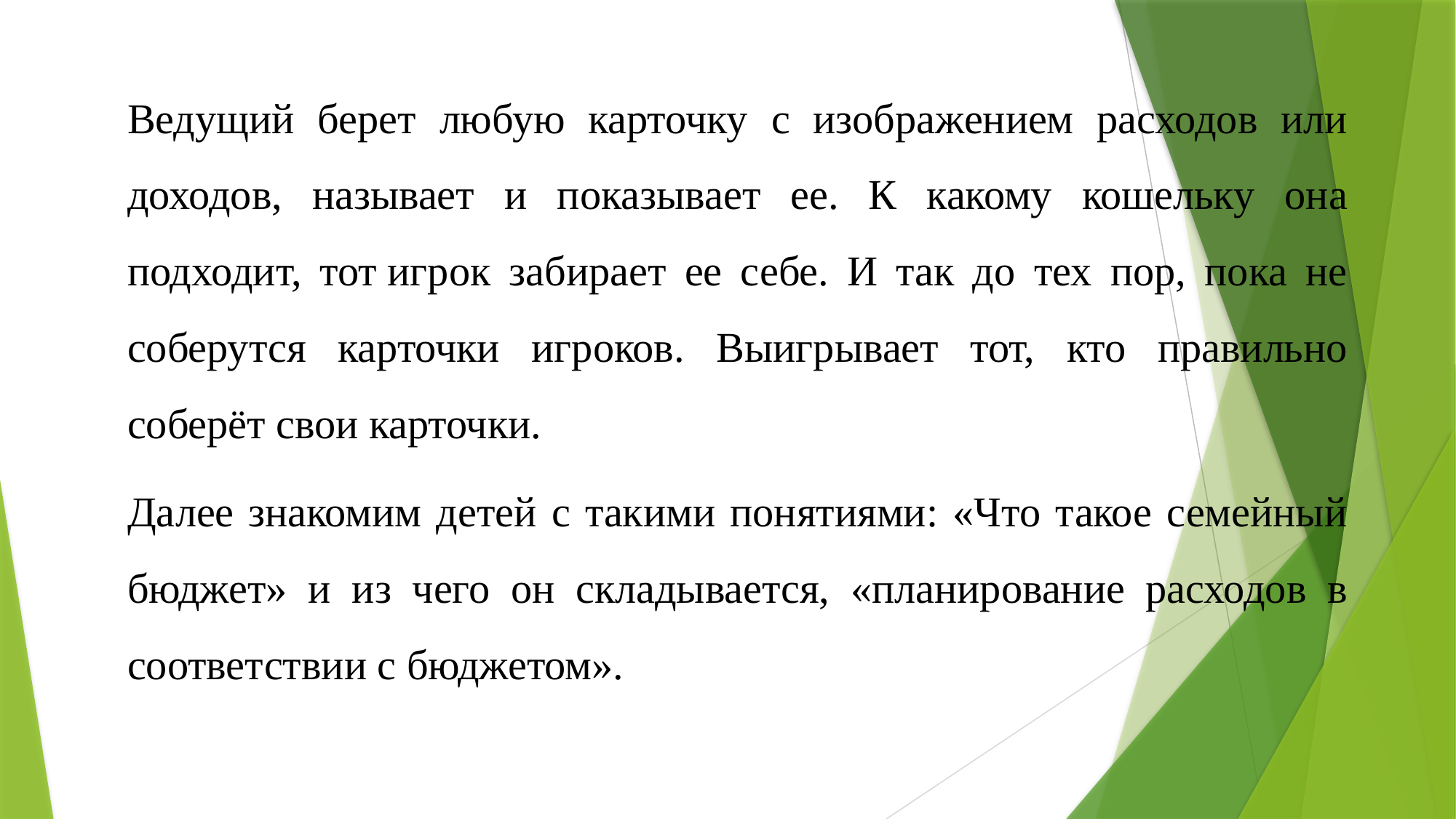

Ведущий берет любую карточку с изображением расходов или доходов, называет и показывает ее. К какому кошельку она подходит, тот игрок забирает ее себе. И так до тех пор, пока не соберутся карточки игроков. Выигрывает тот, кто правильно соберёт свои карточки.
Далее знакомим детей с такими понятиями: «Что такое семейный бюджет» и из чего он складывается, «планирование расходов в соответствии с бюджетом».